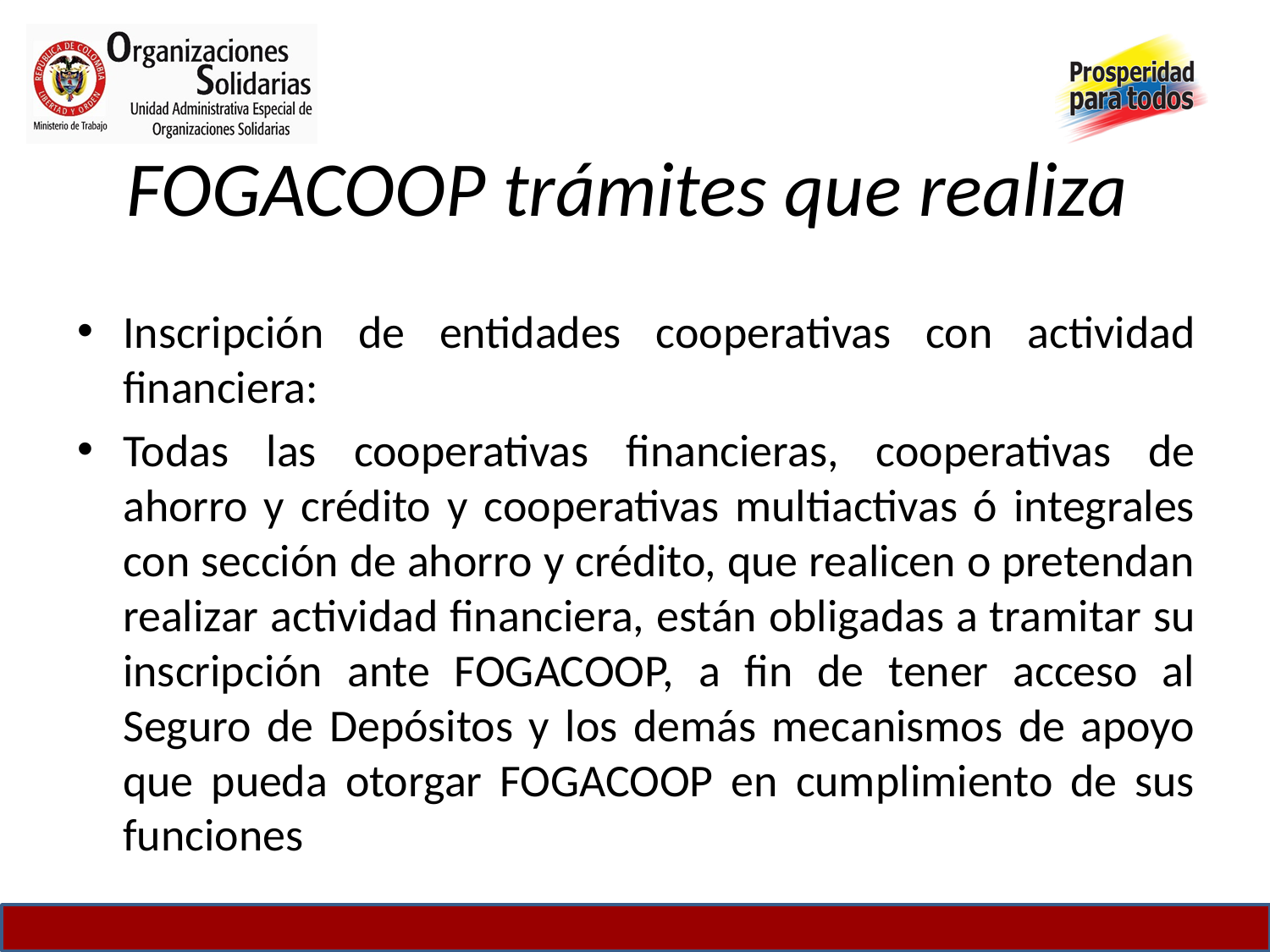

# FOGACOOP trámites que realiza
Inscripción de entidades cooperativas con actividad financiera:
Todas las cooperativas financieras, cooperativas de ahorro y crédito y cooperativas multiactivas ó integrales con sección de ahorro y crédito, que realicen o pretendan realizar actividad financiera, están obligadas a tramitar su inscripción ante FOGACOOP, a fin de tener acceso al Seguro de Depósitos y los demás mecanismos de apoyo que pueda otorgar FOGACOOP en cumplimiento de sus funciones